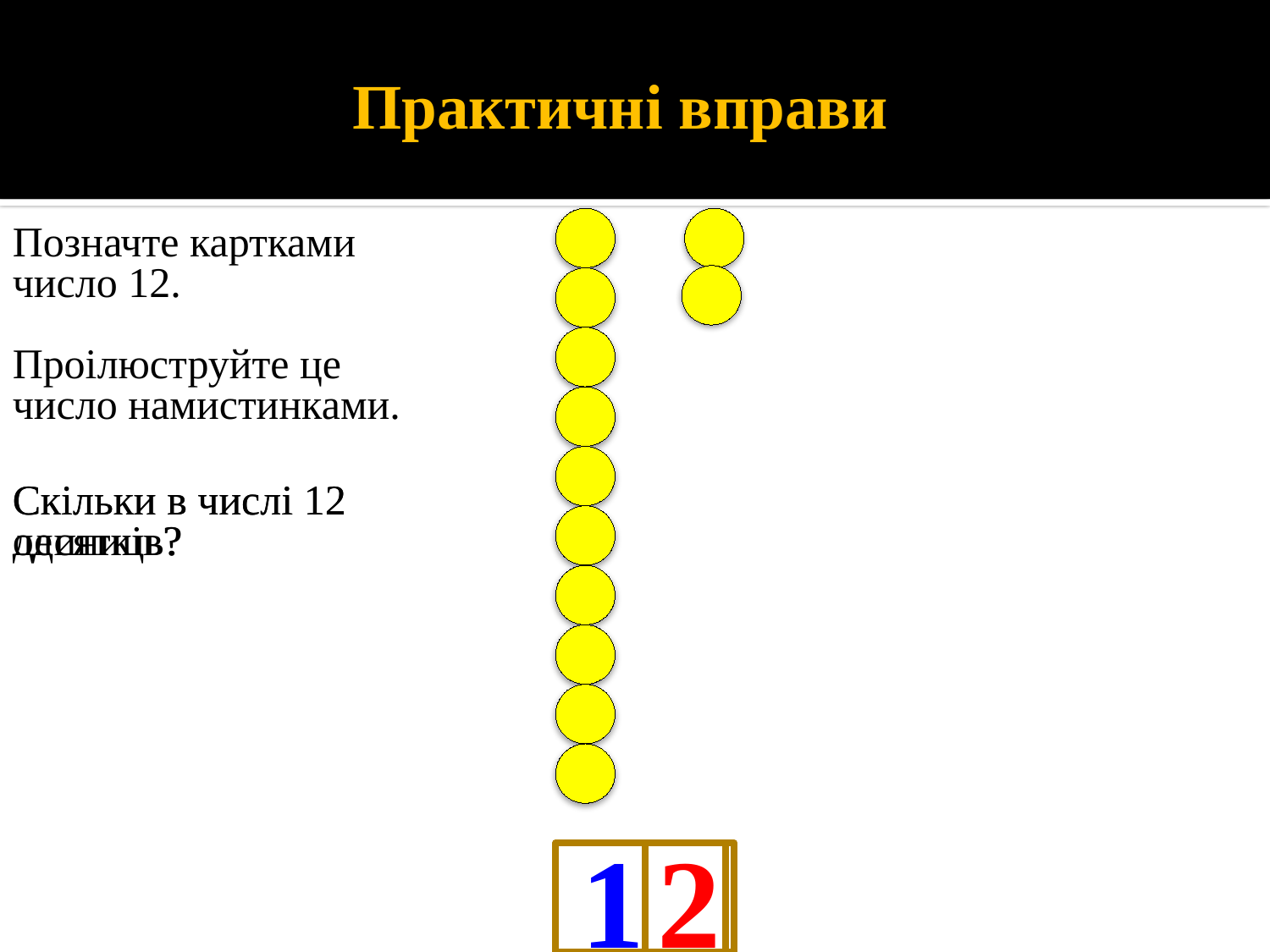

Практичні вправи

Позначте картками число 12.

Проілюструйте це число намистинками.

Скільки в числі 12 десятків?
Скільки в числі 12 одиниць?
10
2